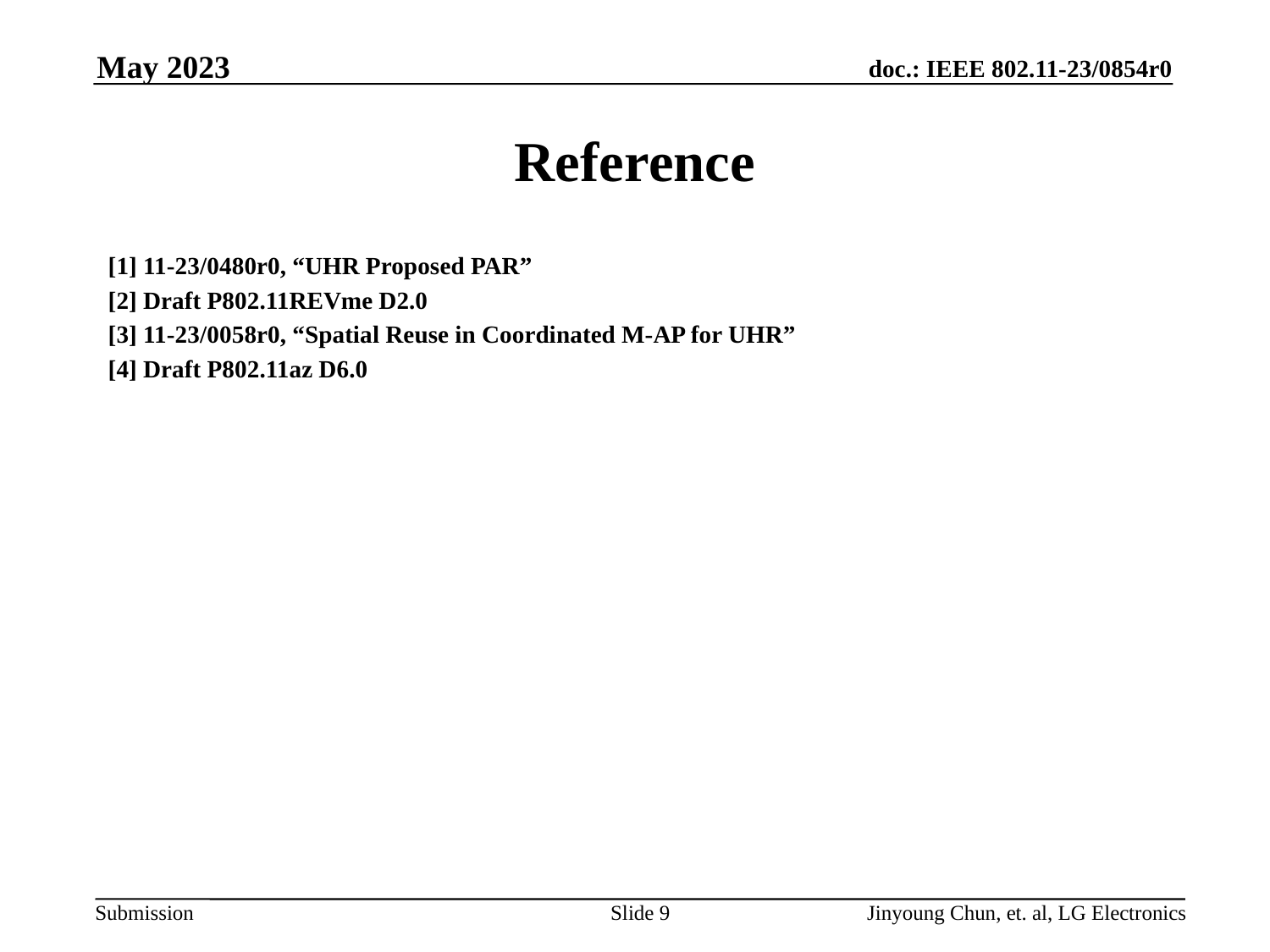

May 2023
# Reference
[1] 11-23/0480r0, “UHR Proposed PAR”
[2] Draft P802.11REVme D2.0
[3] 11-23/0058r0, “Spatial Reuse in Coordinated M-AP for UHR”
[4] Draft P802.11az D6.0
Slide 9
Jinyoung Chun, et. al, LG Electronics